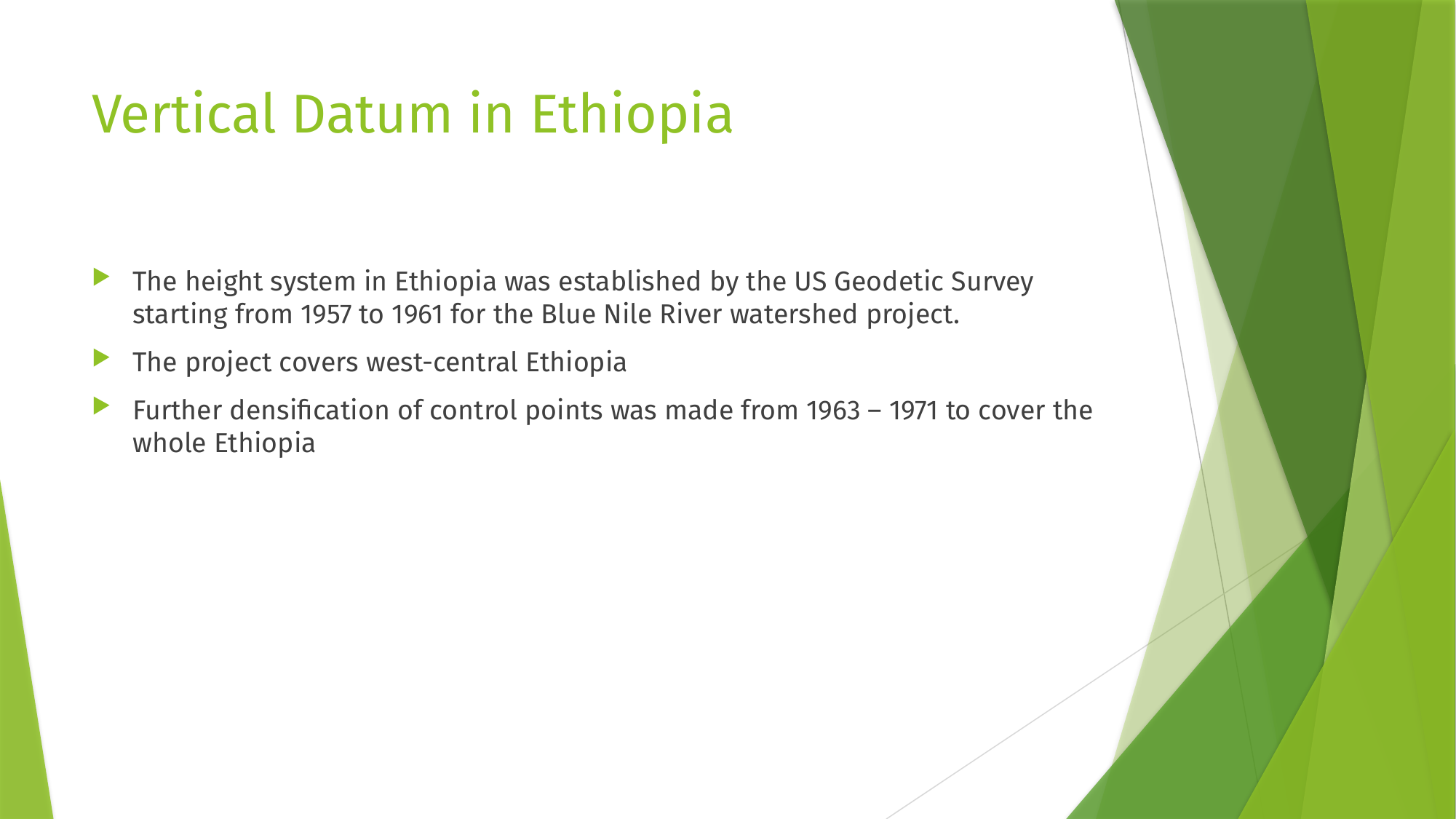

# Vertical Datum in Ethiopia
The height system in Ethiopia was established by the US Geodetic Survey starting from 1957 to 1961 for the Blue Nile River watershed project.
The project covers west-central Ethiopia
Further densification of control points was made from 1963 – 1971 to cover the whole Ethiopia